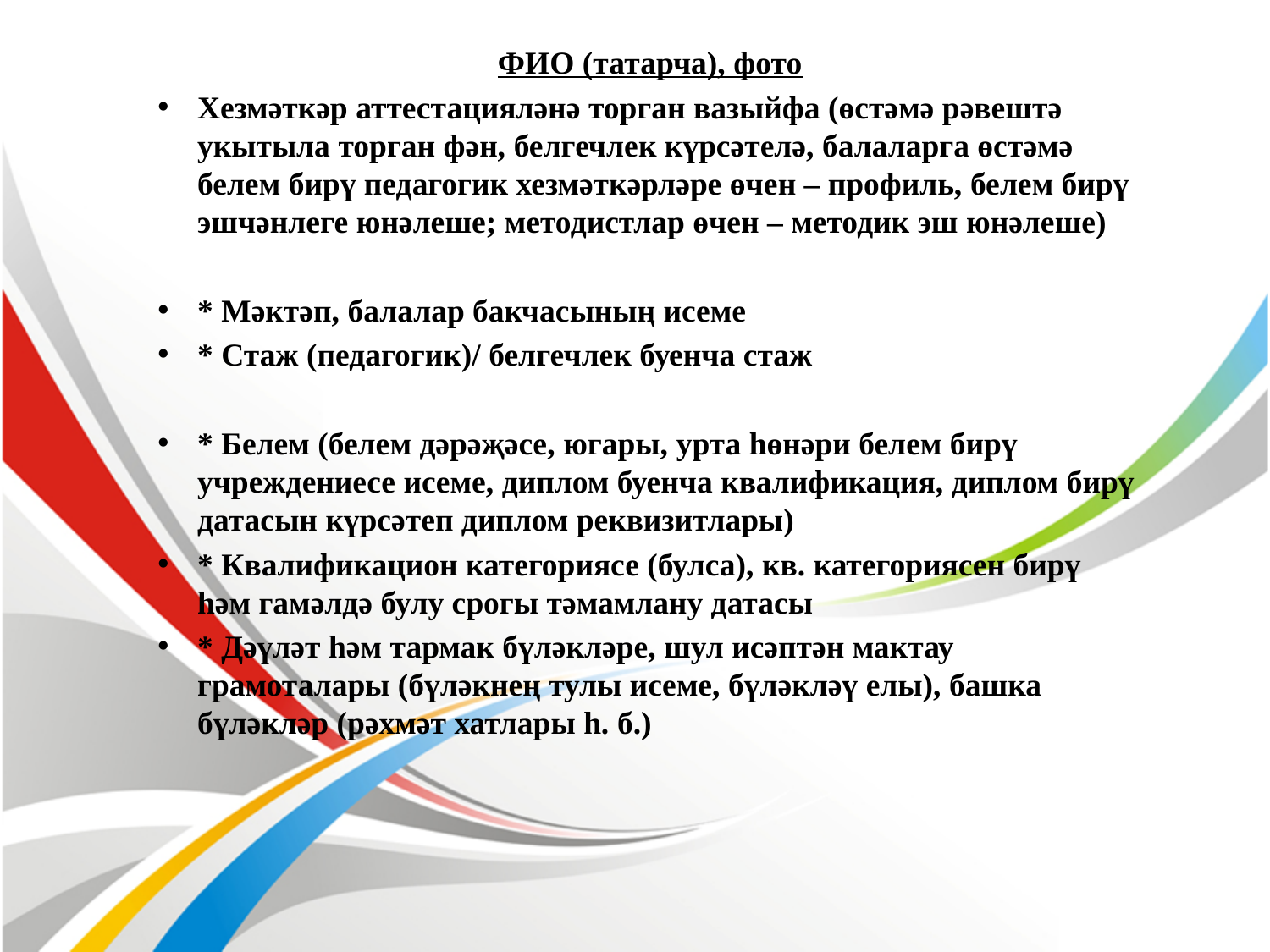

ФИО (татарча), фото
Хезмәткәр аттестацияләнә торган вазыйфа (өстәмә рәвештә укытыла торган фән, белгечлек күрсәтелә, балаларга өстәмә белем бирү педагогик хезмәткәрләре өчен – профиль, белем бирү эшчәнлеге юнәлеше; методистлар өчен – методик эш юнәлеше)

* Мәктәп, балалар бакчасының исеме
* Стаж (педагогик)/ белгечлек буенча стаж

* Белем (белем дәрәҗәсе, югары, урта һөнәри белем бирү учреждениесе исеме, диплом буенча квалификация, диплом бирү датасын күрсәтеп диплом реквизитлары)
* Квалификацион категориясе (булса), кв. категориясен бирү һәм гамәлдә булу срогы тәмамлану датасы
* Дәүләт һәм тармак бүләкләре, шул исәптән мактау грамоталары (бүләкнең тулы исеме, бүләкләү елы), башка бүләкләр (рәхмәт хатлары һ. б.)
#